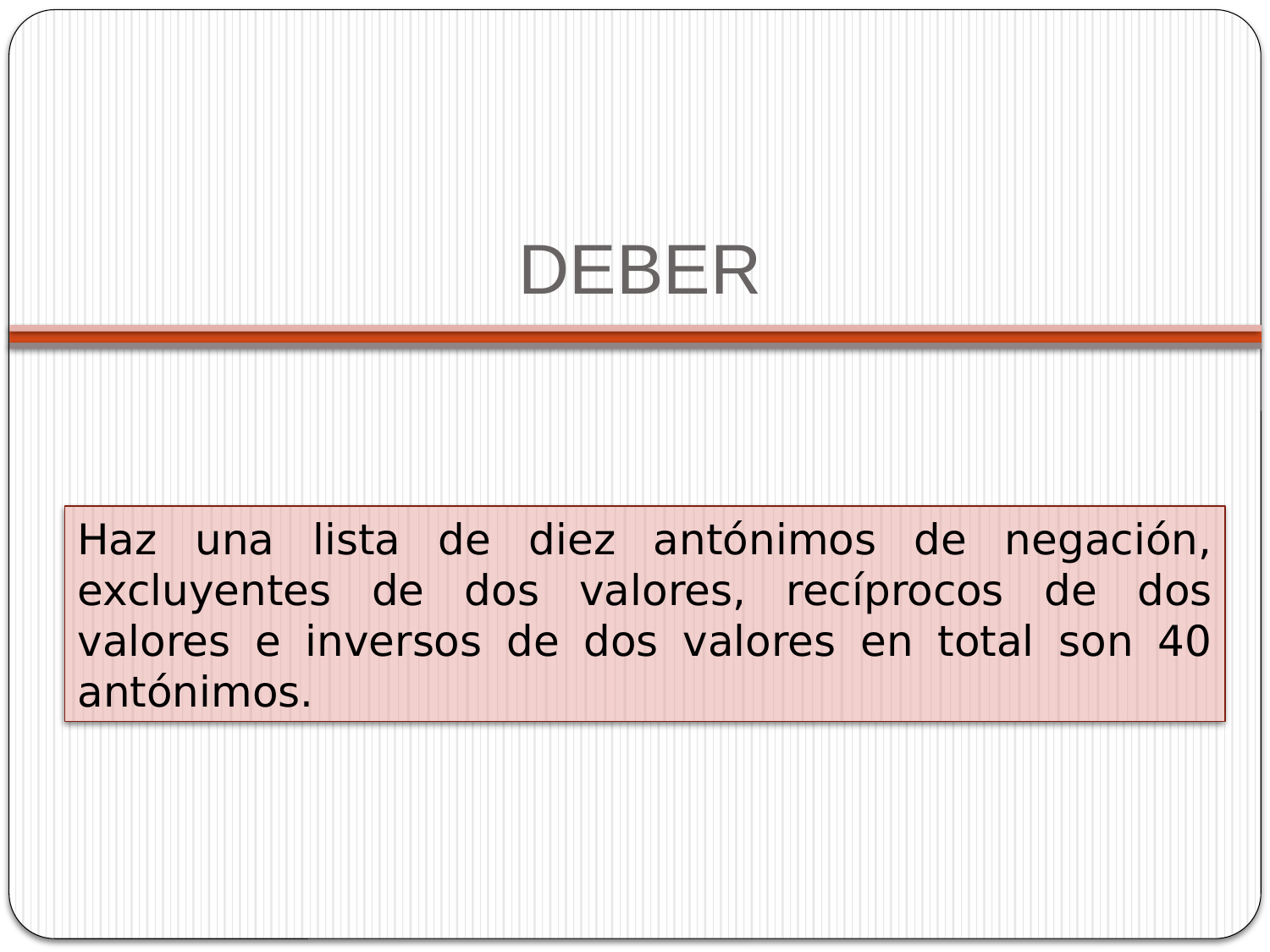

# DEBER
Haz una lista de diez antónimos de negación, excluyentes de dos valores, recíprocos de dos valores e inversos de dos valores en total son 40 antónimos.